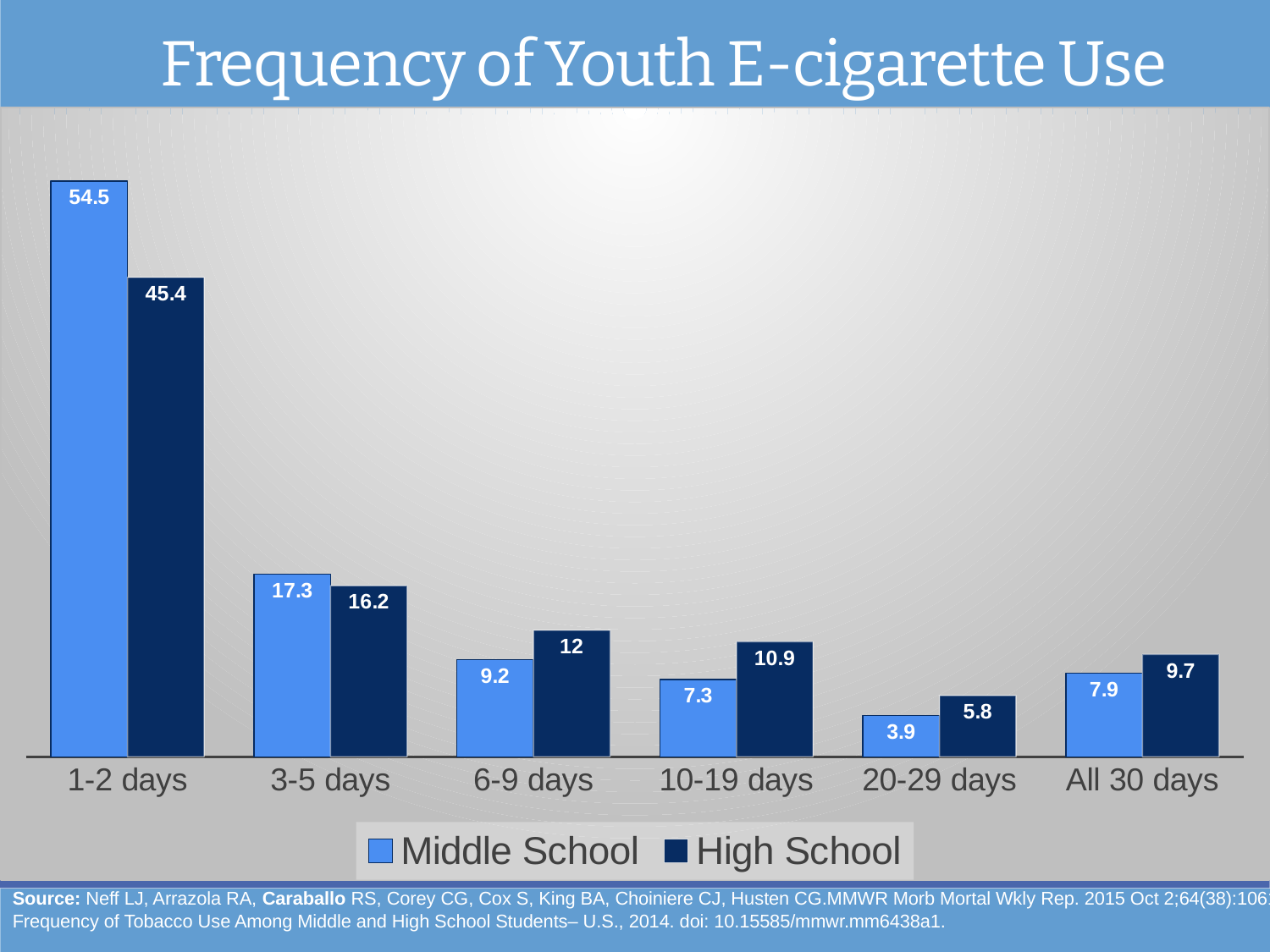

Frequency of Youth E-cigarette Use

### Chart

| Category | Middle School | High School |
|---|---|---|
| 1-2 days | 54.5 | 45.4 |
| 3-5 days | 17.3 | 16.2 |
| 6-9 days | 9.2 | 12.0 |
| 10-19 days | 7.3 | 10.9 |
| 20-29 days | 3.9 | 5.8 |
| All 30 days | 7.9 | 9.7 |
Source: Neff LJ, Arrazola RA, Caraballo RS, Corey CG, Cox S, King BA, Choiniere CJ, Husten CG.MMWR Morb Mortal Wkly Rep. 2015 Oct 2;64(38):1061-5.
Frequency of Tobacco Use Among Middle and High School Students– U.S., 2014. doi: 10.15585/mmwr.mm6438a1.